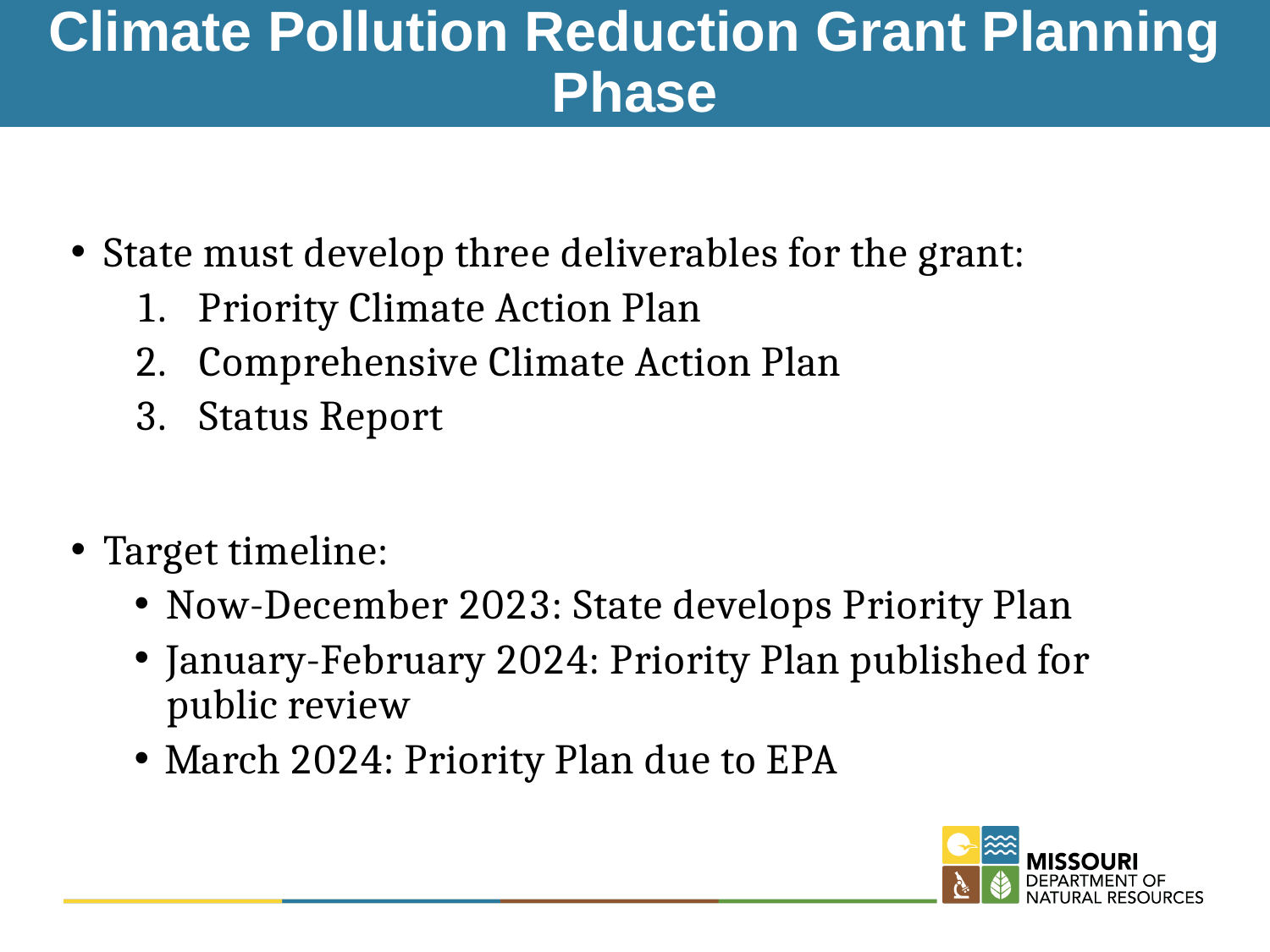

# Climate Pollution Reduction Grant Planning Phase
State must develop three deliverables for the grant:
Priority Climate Action Plan
Comprehensive Climate Action Plan
Status Report

Target timeline:
Now-December 2023: State develops Priority Plan
January-February 2024: Priority Plan published for public review
March 2024: Priority Plan due to EPA